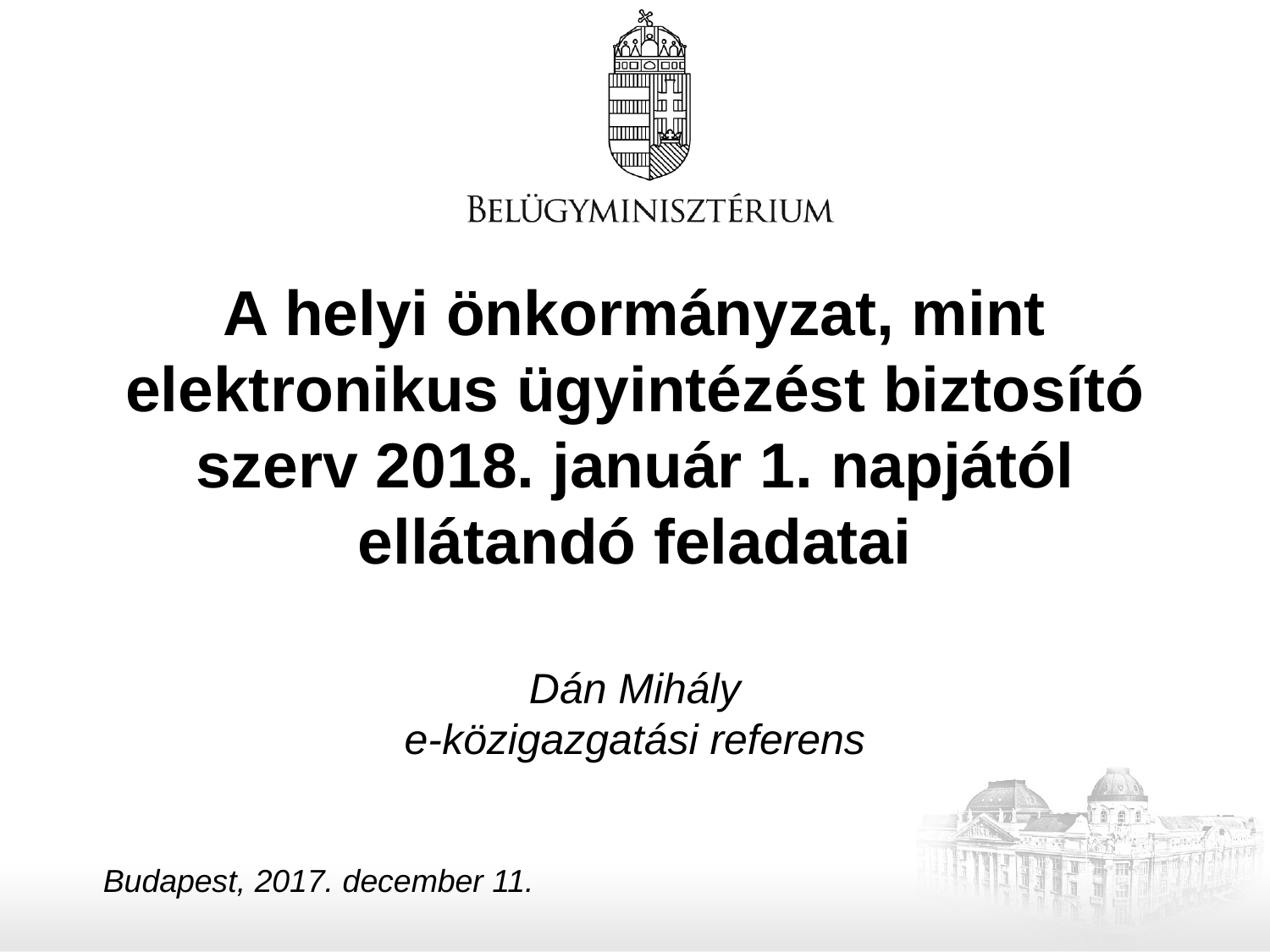

# A helyi önkormányzat, mint elektronikus ügyintézést biztosító szerv 2018. január 1. napjától ellátandó feladatai Dán Mihály e-közigazgatási referens
Budapest, 2017. december 11.